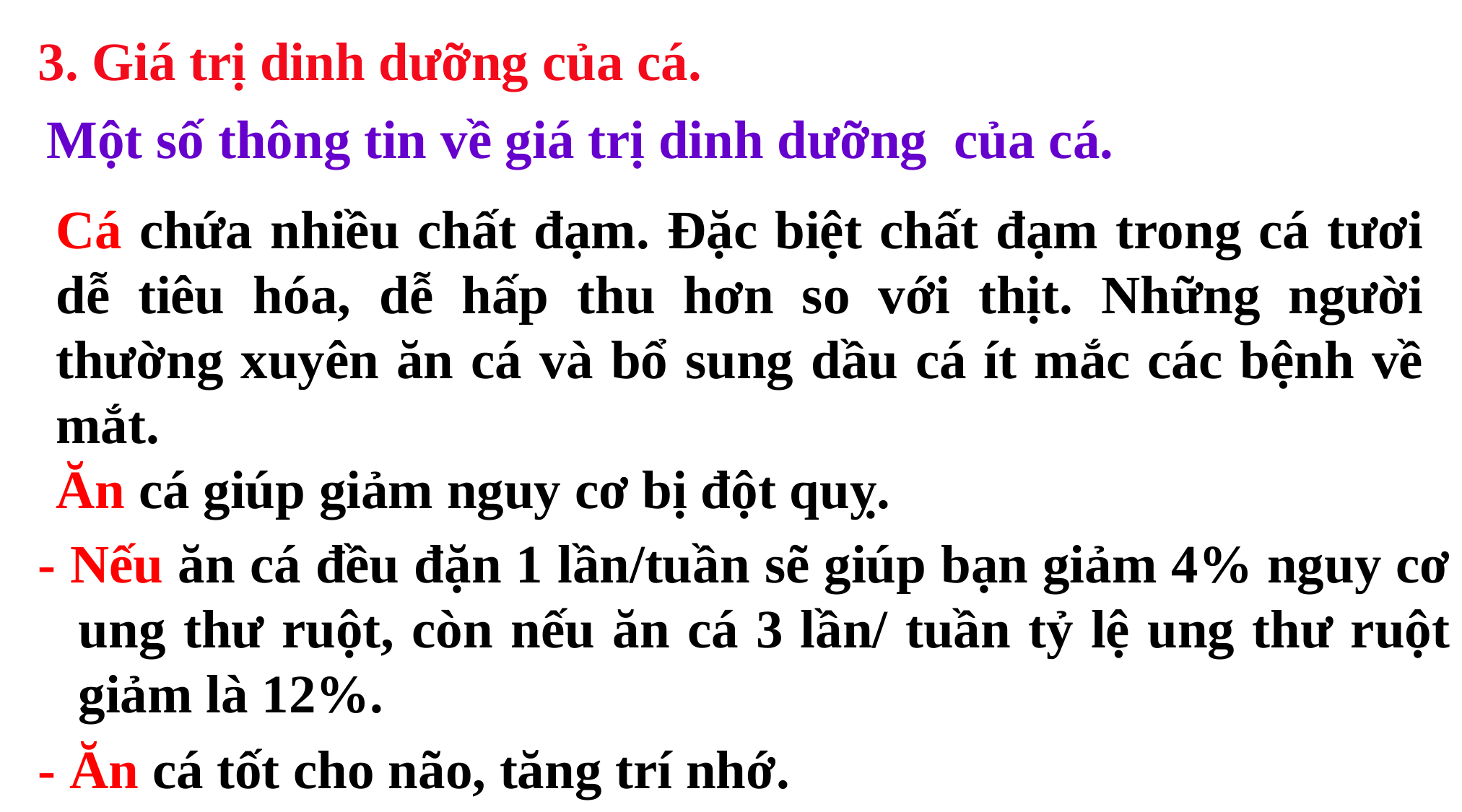

# 3. Giá trị dinh dưỡng của cá.
Một số thông tin về giá trị dinh dưỡng  của cá.
Cá chứa nhiều chất đạm. Đặc biệt chất đạm trong cá tươi dễ tiêu hóa, dễ hấp thu hơn so với thịt. Những người thường xuyên ăn cá và bổ sung dầu cá ít mắc các bệnh về mắt.
Ăn cá giúp giảm nguy cơ bị đột quỵ.
- Nếu ăn cá đều đặn 1 lần/tuần sẽ giúp bạn giảm 4% nguy cơ ung thư ruột, còn nếu ăn cá 3 lần/ tuần tỷ lệ ung thư ruột giảm là 12%.
- Ăn cá tốt cho não, tăng trí nhớ.